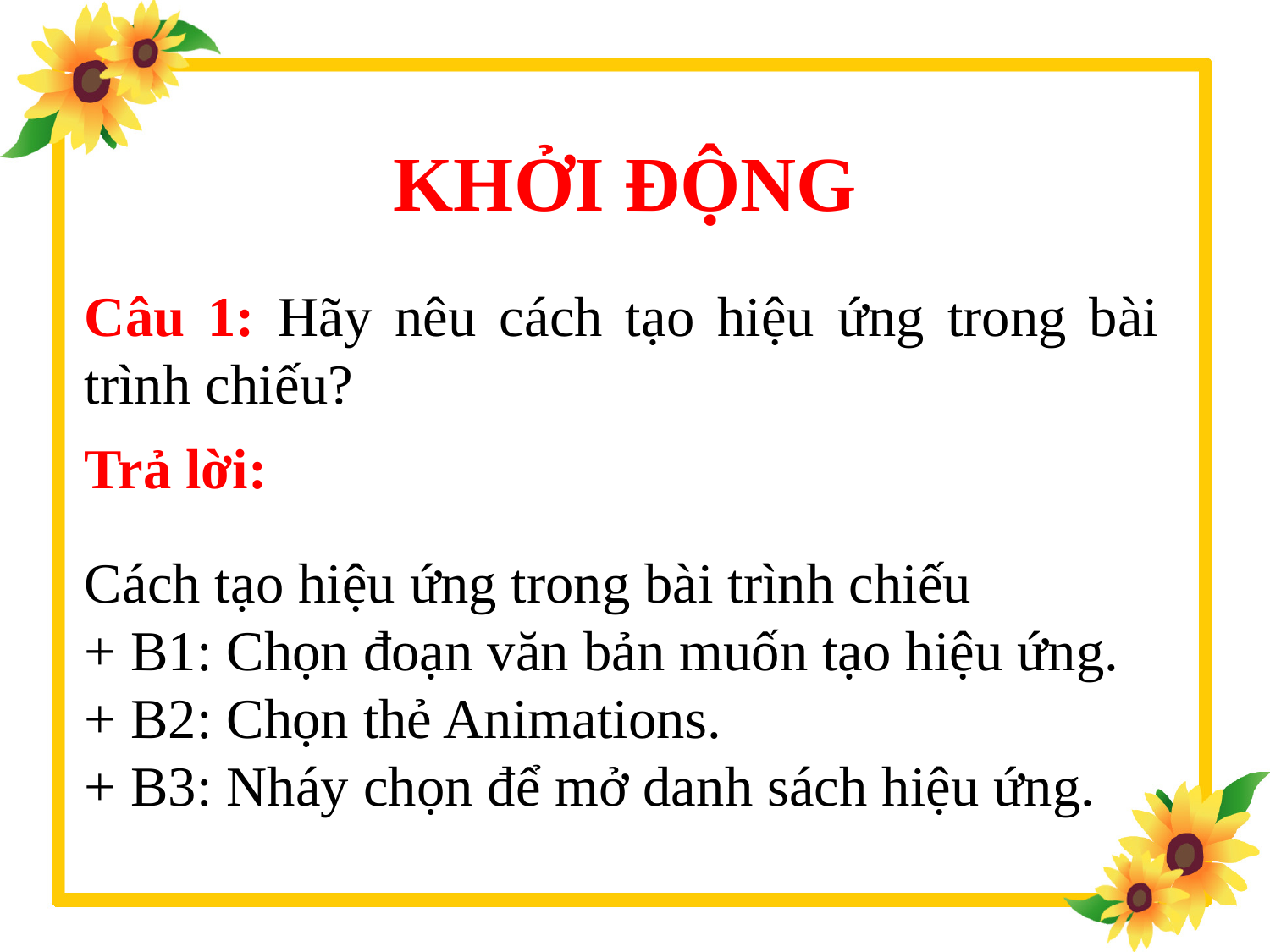

KHỞI ĐỘNG
Câu 1: Hãy nêu cách tạo hiệu ứng trong bài trình chiếu?
Trả lời:
Cách tạo hiệu ứng trong bài trình chiếu
+ B1: Chọn đoạn văn bản muốn tạo hiệu ứng.
+ B2: Chọn thẻ Animations.
+ B3: Nháy chọn để mở danh sách hiệu ứng.